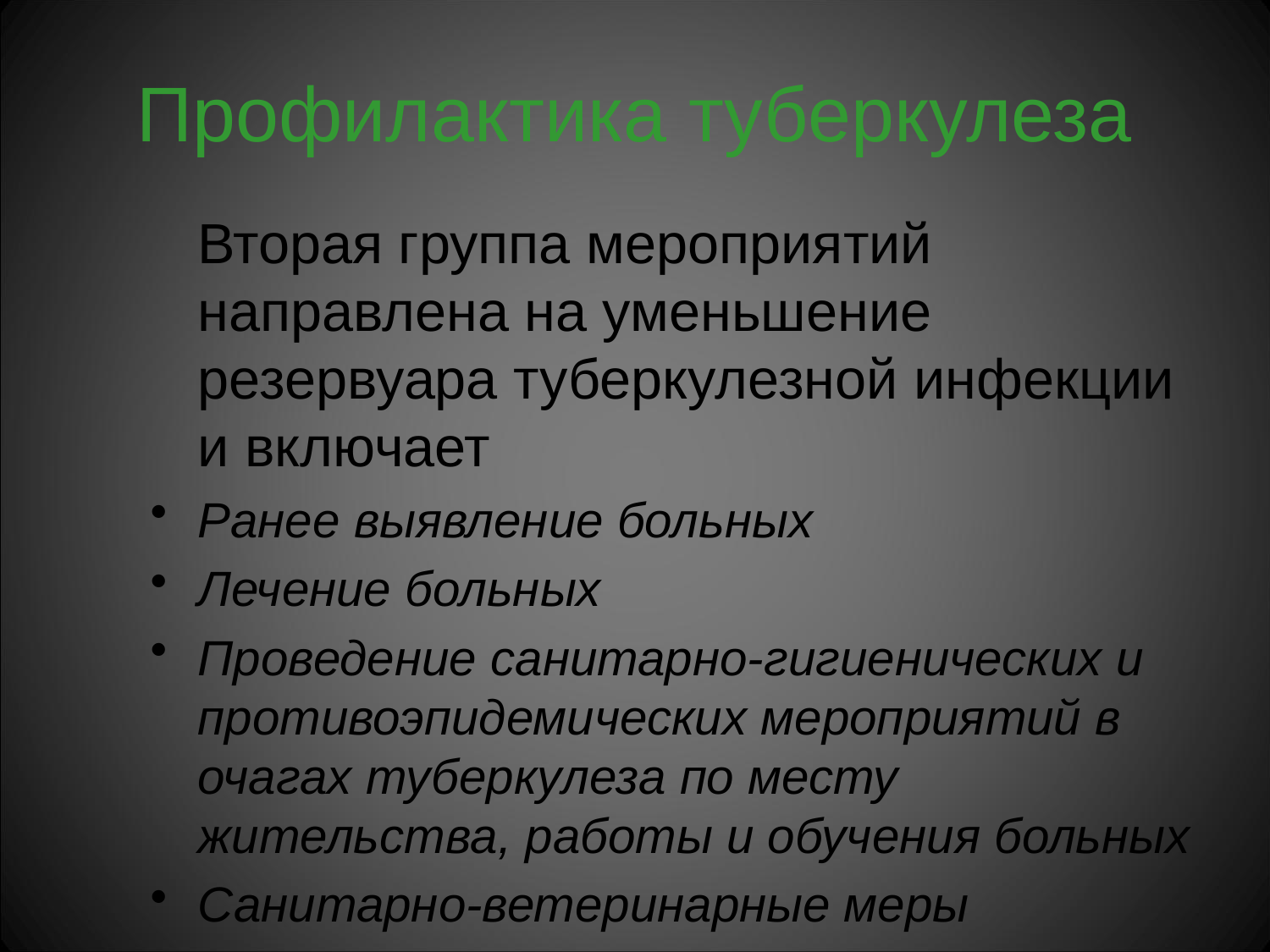

# Профилактика туберкулеза
   Вторая группа мероприятий направлена на уменьшение резервуара туберкулезной инфекции и включает
Ранее выявление больных
Лечение больных
Проведение санитарно-гигиенических и противоэпидемических мероприятий в очагах туберкулеза по месту жительства, работы и обучения больных
Санитарно-ветеринарные меры